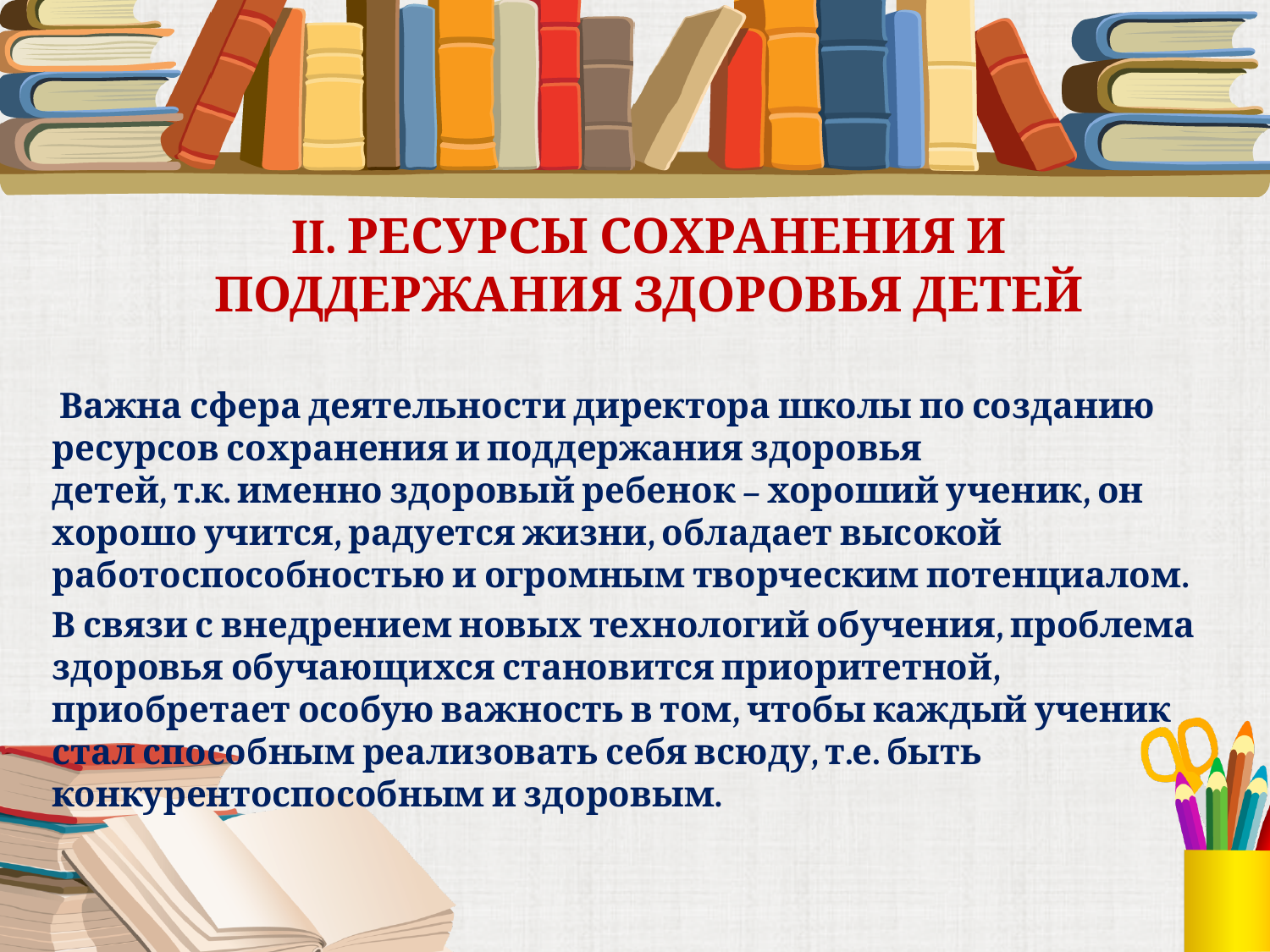

# II. Ресурсы сохранения и поддержания здоровья детей
 Важна сфера деятельности директора школы по созданию ресурсов сохранения и поддержания здоровья детей, т.к. именно здоровый ребенок – хороший ученик, он хорошо учится, радуется жизни, обладает высокой работоспособностью и огромным творческим потенциалом.
В связи с внедрением новых технологий обучения, проблема здоровья обучающихся становится приоритетной, приобретает особую важность в том, чтобы каждый ученик стал способным реализовать себя всюду, т.е. быть конкурентоспособным и здоровым.